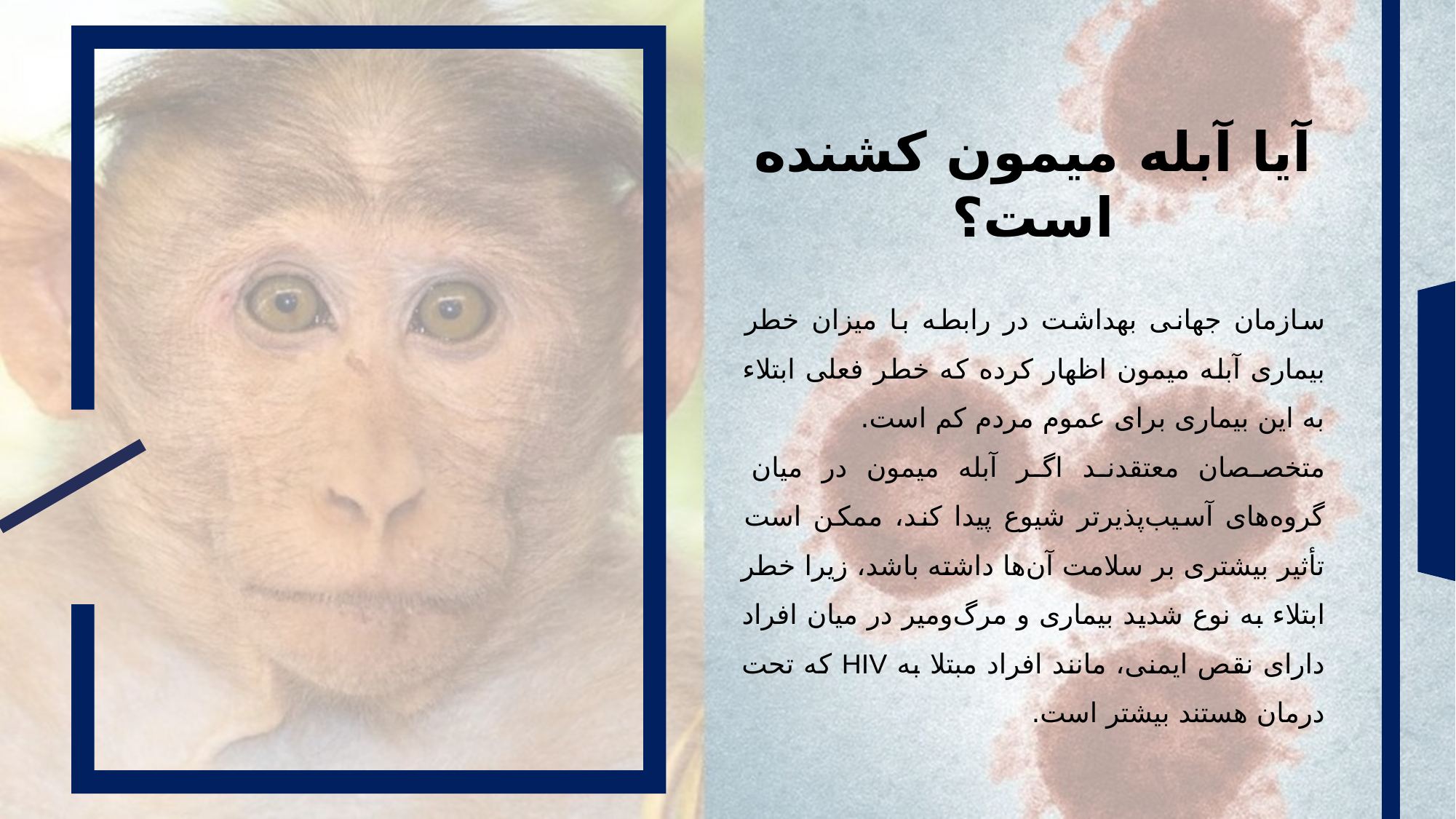

آیا آبله میمون کشنده است؟
سازمان جهانی بهداشت در رابطه با میزان خطر بیماری آبله میمون اظهار کرده که خطر فعلی ابتلاء به این بیماری برای عموم مردم کم است.
متخصصان معتقدند اگر آبله میمون در میان گروه‌های آسیب‌پذیرتر شیوع پیدا کند، ممکن است تأثیر بیشتری بر سلامت آن‌ها داشته باشد، زیرا خطر ابتلاء به نوع شدید بیماری و مرگ‌ومیر در میان افراد دارای نقص ایمنی، مانند افراد مبتلا به HIV که تحت درمان هستند بیشتر است.